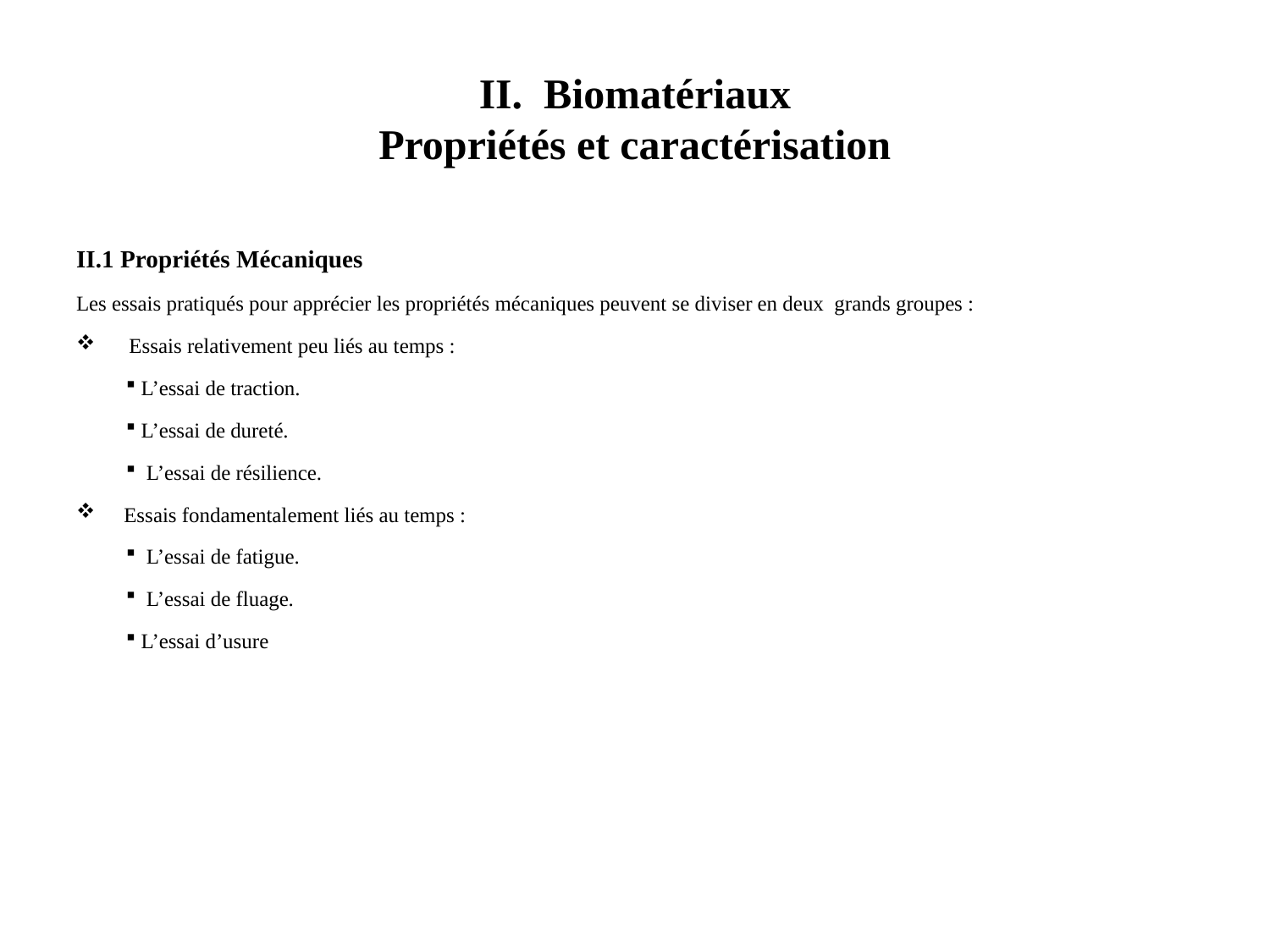

# II.  Biomatériaux Propriétés et caractérisation
II.1 Propriétés Mécaniques
Les essais pratiqués pour apprécier les propriétés mécaniques peuvent se diviser en deux  grands groupes :
 Essais relativement peu liés au temps :
 L’essai de traction.
 L’essai de dureté.
  L’essai de résilience.
Essais fondamentalement liés au temps :
  L’essai de fatigue.
  L’essai de fluage.
 L’essai d’usure